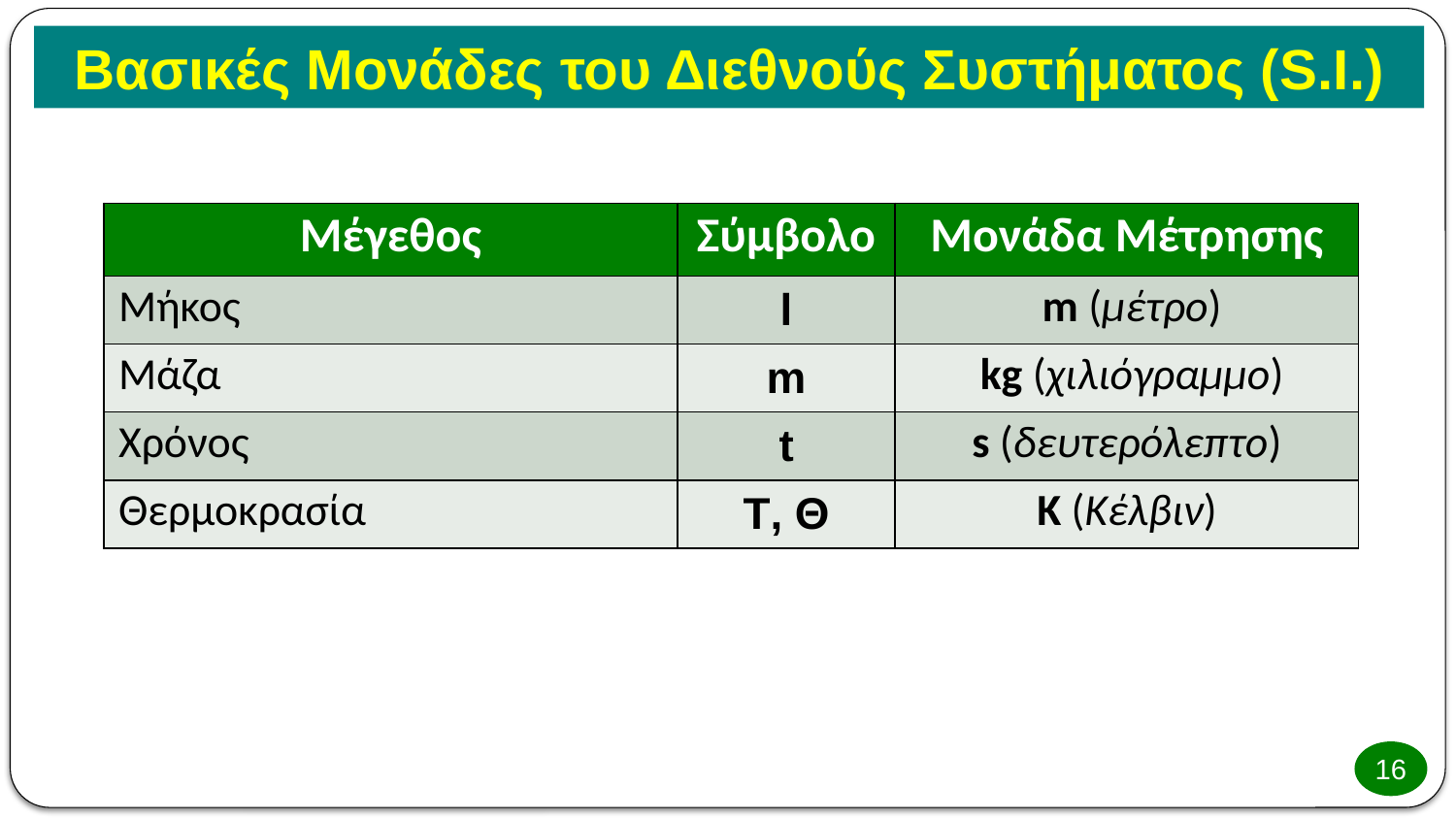

Βασικές Μονάδες του Διεθνούς Συστήματος (S.I.)
| Μέγεθος | Σύμβολο | Μονάδα Μέτρησης |
| --- | --- | --- |
| Μήκος | l | m (μέτρο) |
| Μάζα | m | kg (χιλιόγραμμο) |
| Χρόνος | t | s (δευτερόλεπτο) |
| Θερμοκρασία | T, Θ | K (Κέλβιν) |
16